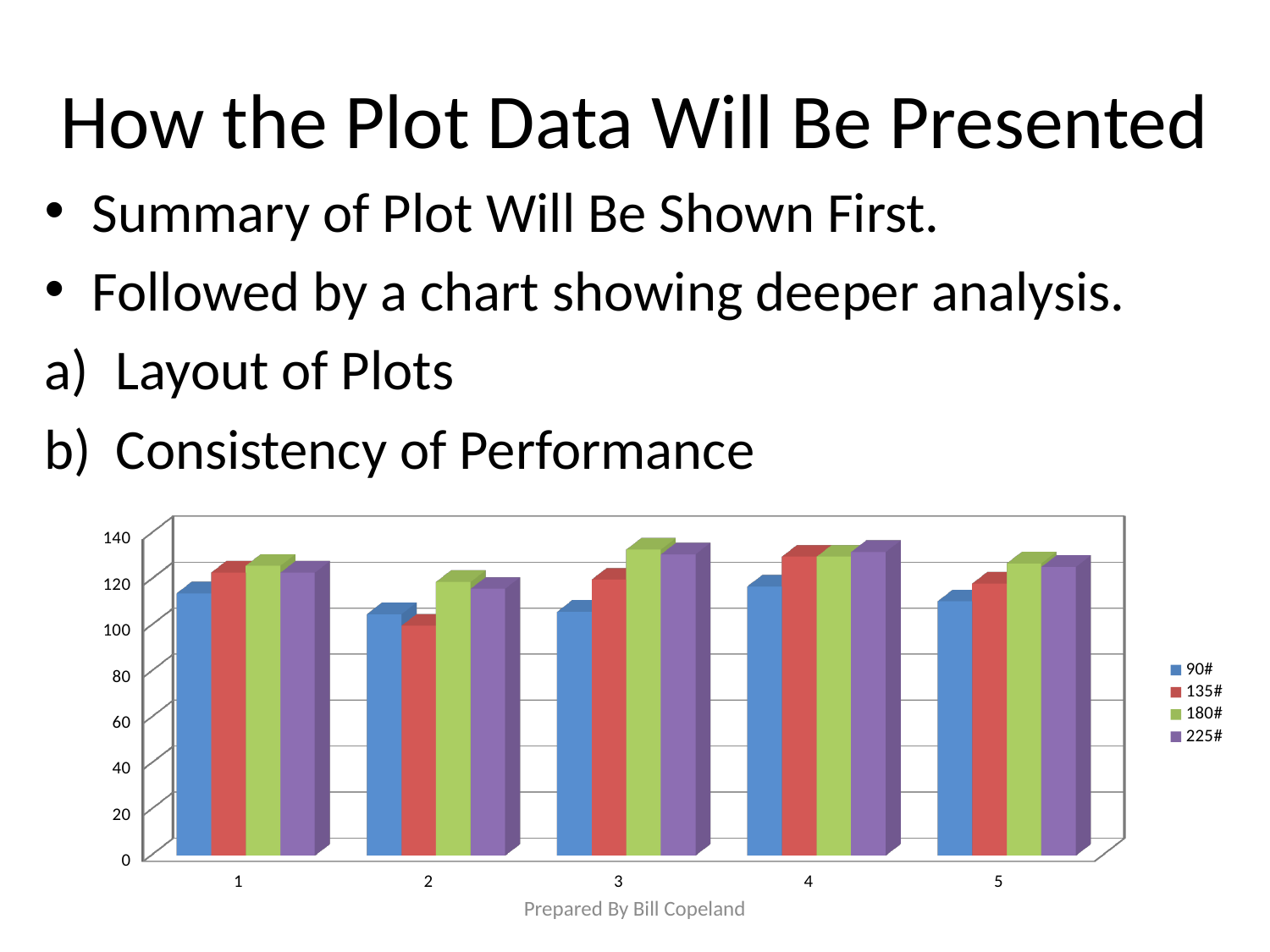

# How the Plot Data Will Be Presented
Summary of Plot Will Be Shown First.
Followed by a chart showing deeper analysis.
Layout of Plots
Consistency of Performance

[unsupported chart]

Prepared By Bill Copeland